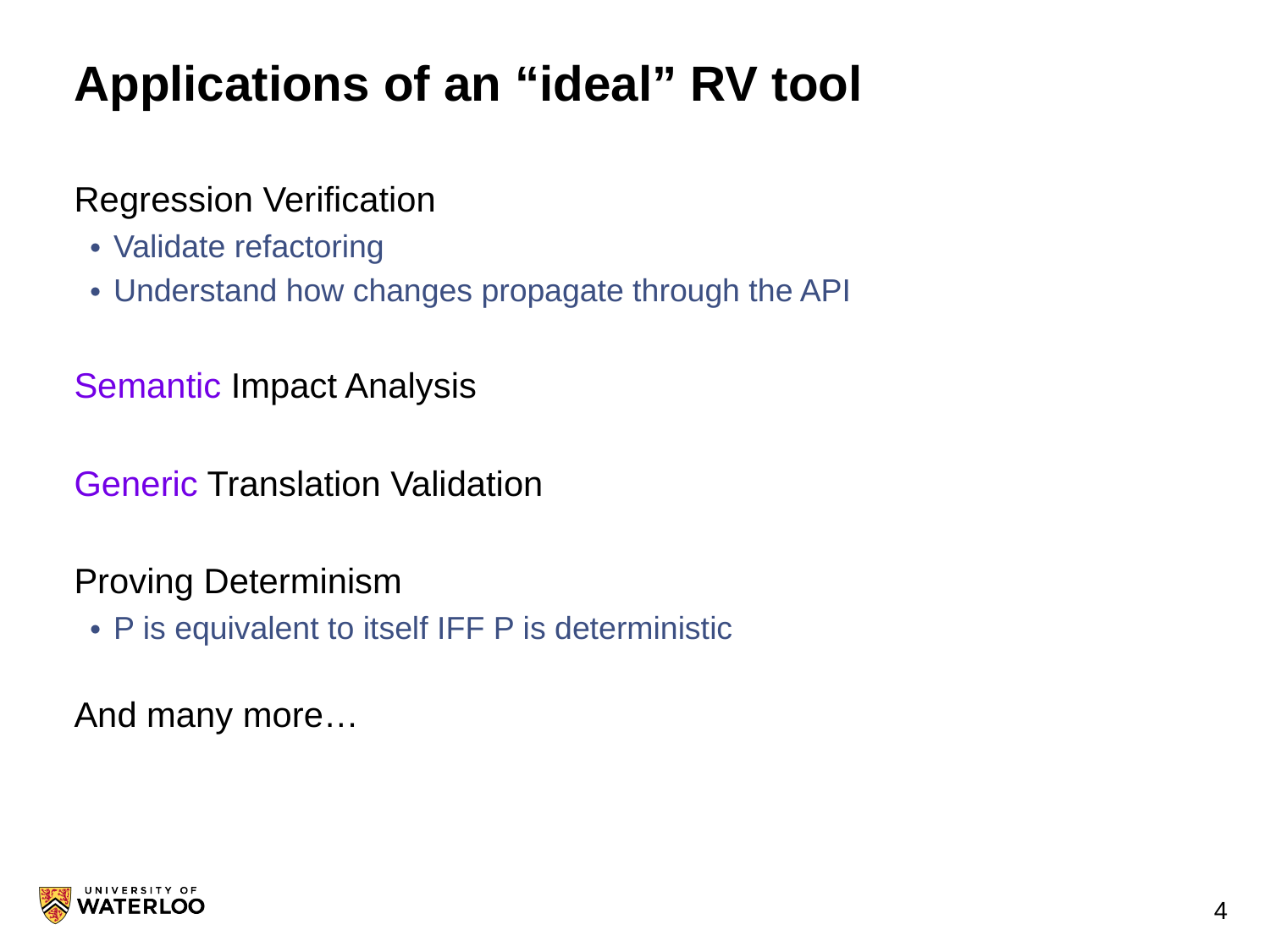

# Applications of an “ideal” RV tool
Regression Verification
Validate refactoring
Understand how changes propagate through the API

Semantic Impact Analysis

Generic Translation Validation

Proving Determinism
P is equivalent to itself IFF P is deterministic
And many more…